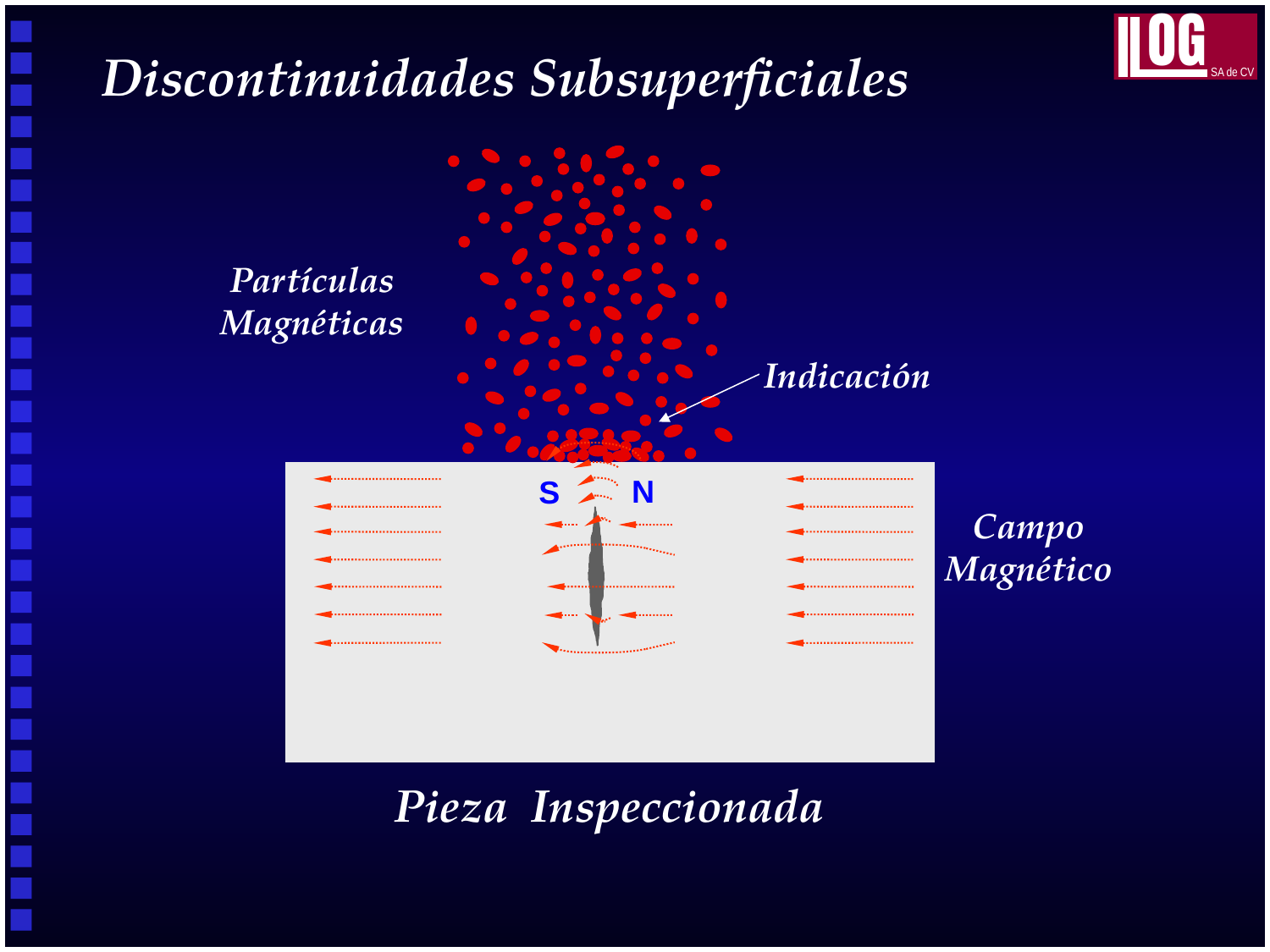

OG

SA de CV

Discontinuidades Subsuperficiales

Campo
Magnético
Pieza  Inspeccionada

Partículas
Magnéticas

Indicación

N
S